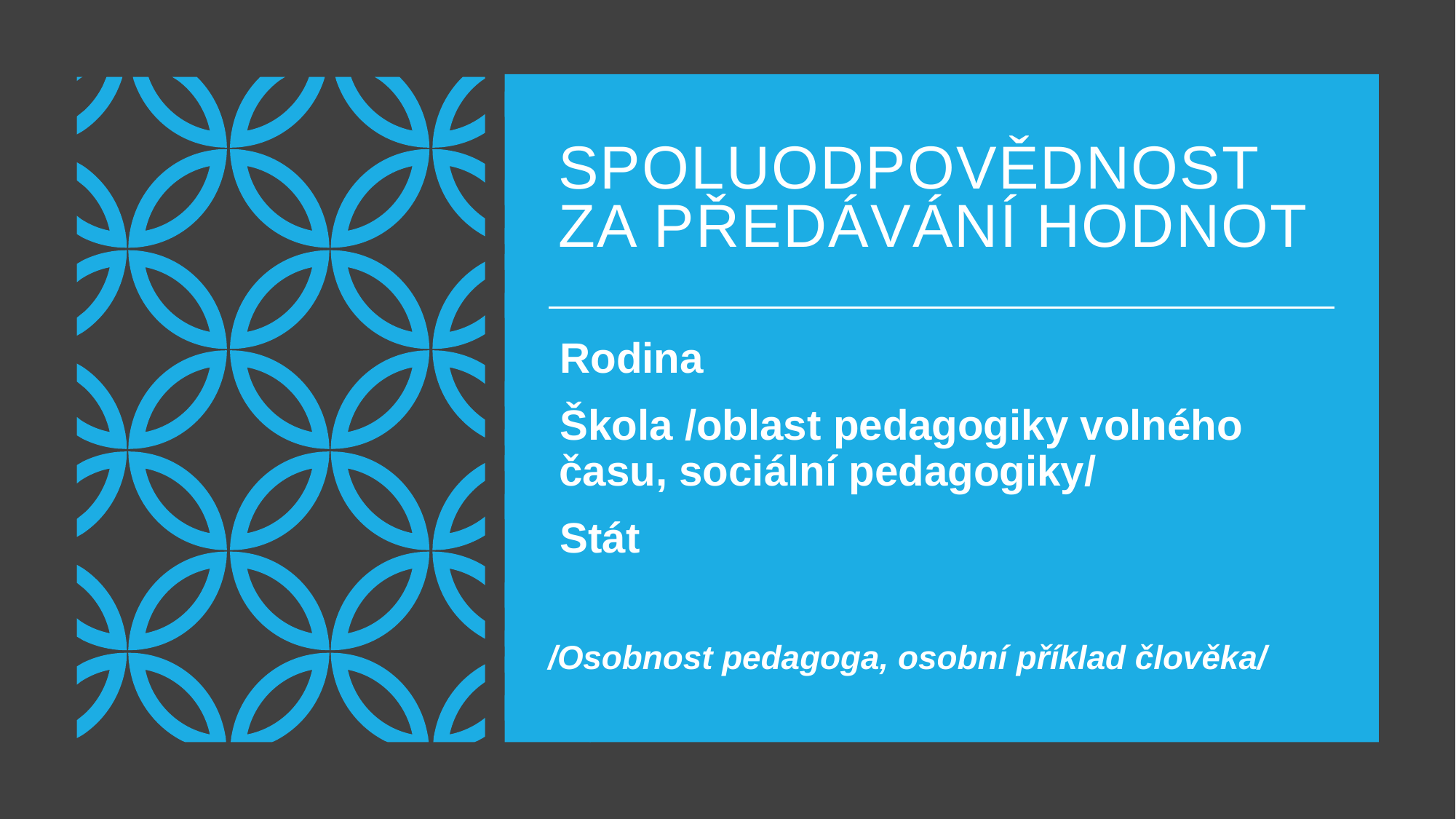

# Spoluodpovědnost za předávání hodnot

Rodina
Škola /oblast pedagogiky volného času, sociální pedagogiky/
Stát

/Osobnost pedagoga, osobní příklad člověka/